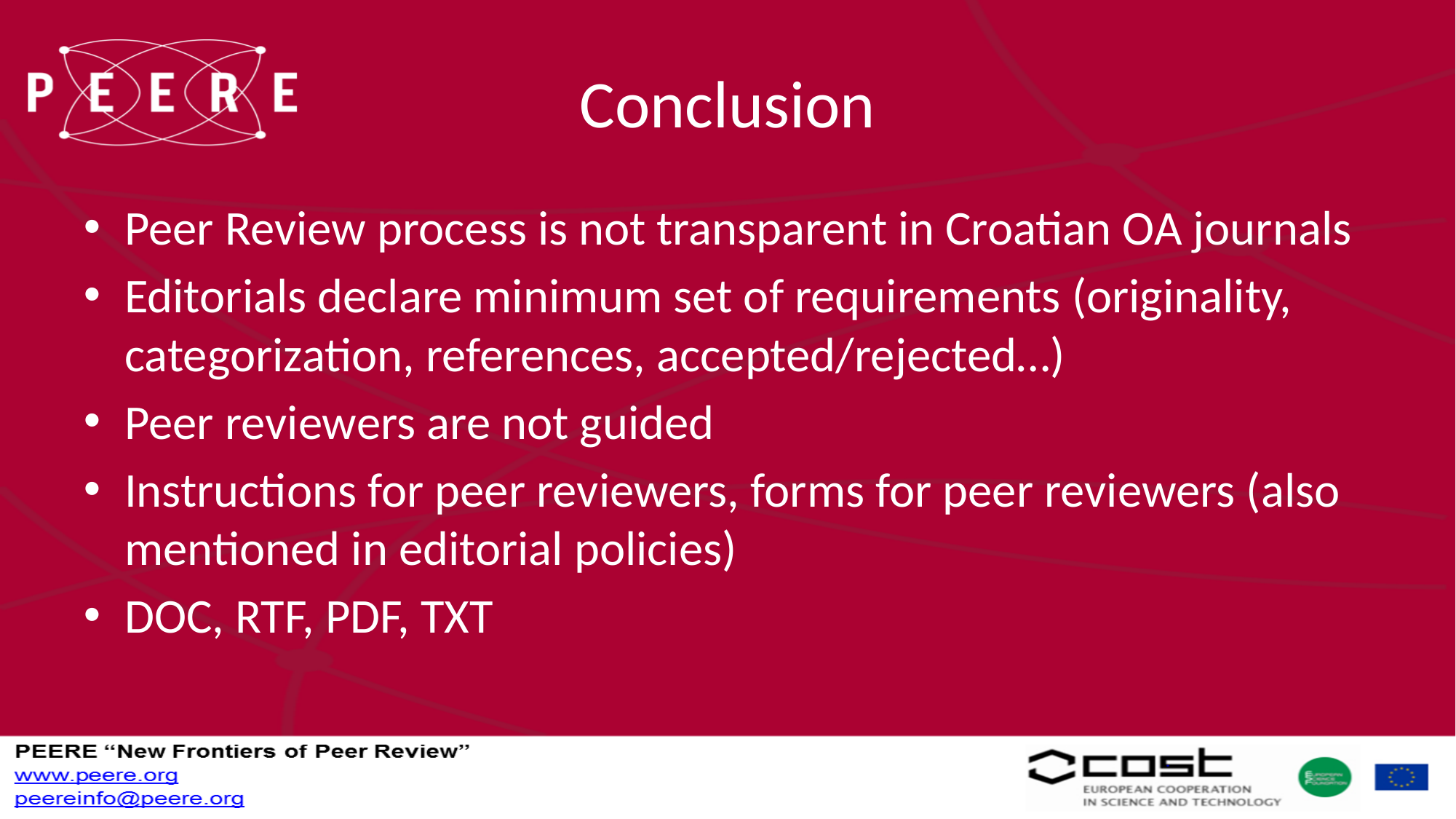

# Conclusion
Peer Review process is not transparent in Croatian OA journals
Editorials declare minimum set of requirements (originality, categorization, references, accepted/rejected…)
Peer reviewers are not guided
Instructions for peer reviewers, forms for peer reviewers (also mentioned in editorial policies)
DOC, RTF, PDF, TXT